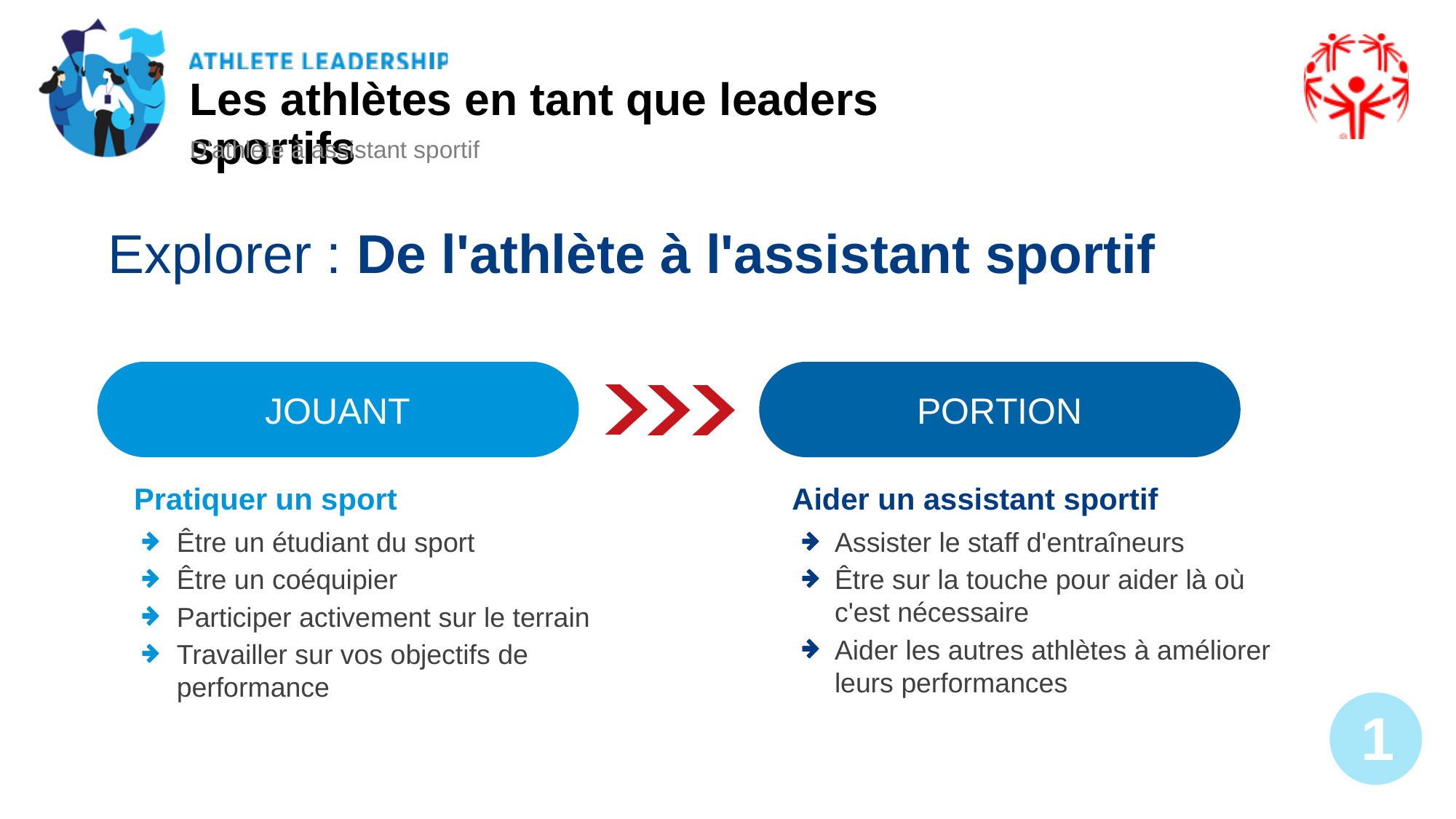

Les athlètes en tant que leaders sportifs

D'athlète à assistant sportif
Explorer : De l'athlète à l'assistant sportif
JOUANT
PORTION

Pratiquer un sport
Être un étudiant du sport
Être un coéquipier
Participer activement sur le terrain
Travailler sur vos objectifs de performance
Aider un assistant sportif
Assister le staff d'entraîneurs
Être sur la touche pour aider là où c'est nécessaire
Aider les autres athlètes à améliorer leurs performances

1